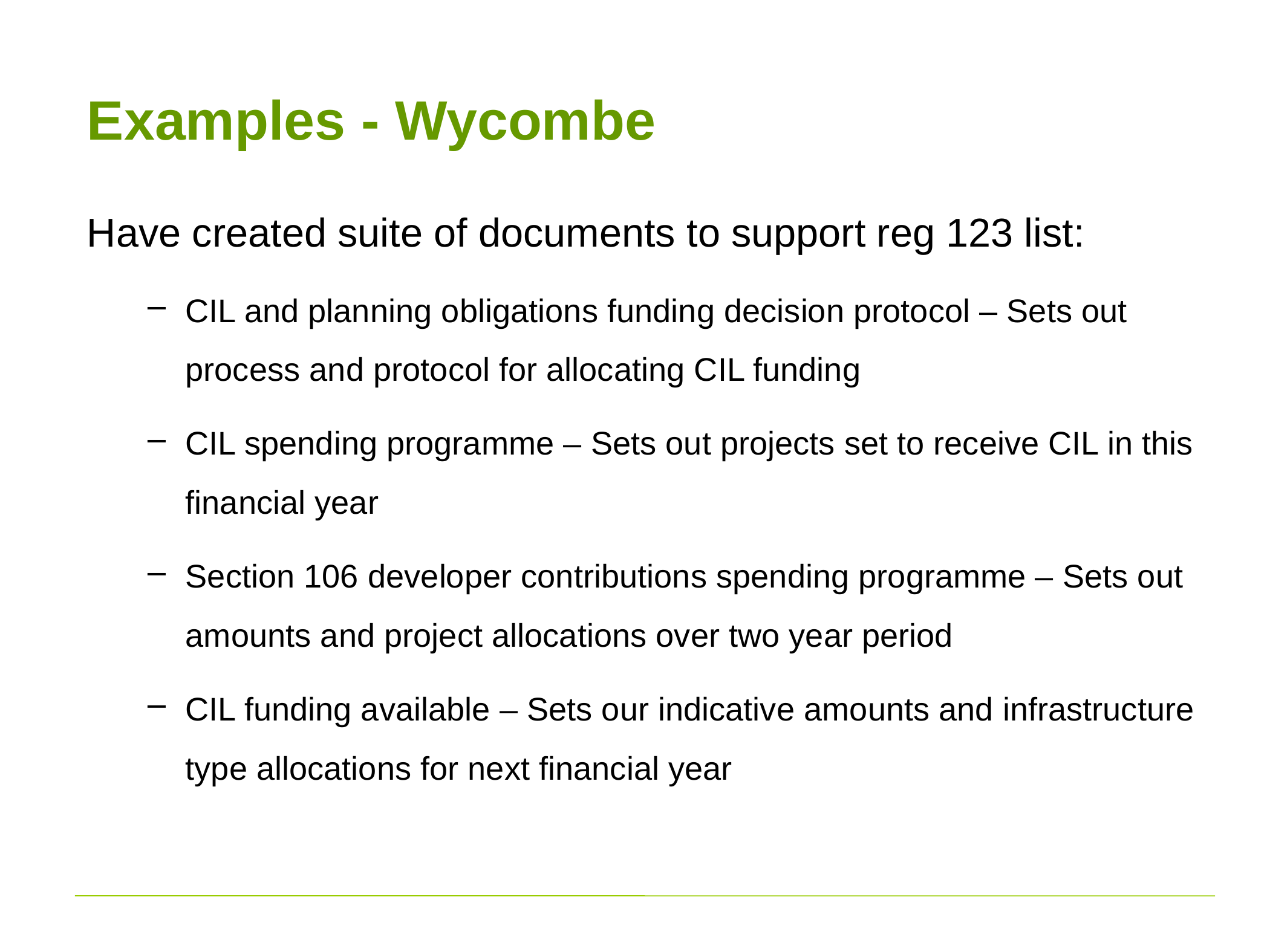

# Examples - Wycombe
Have created suite of documents to support reg 123 list:
CIL and planning obligations funding decision protocol – Sets out process and protocol for allocating CIL funding
CIL spending programme – Sets out projects set to receive CIL in this financial year
Section 106 developer contributions spending programme – Sets out amounts and project allocations over two year period
CIL funding available – Sets our indicative amounts and infrastructure type allocations for next financial year